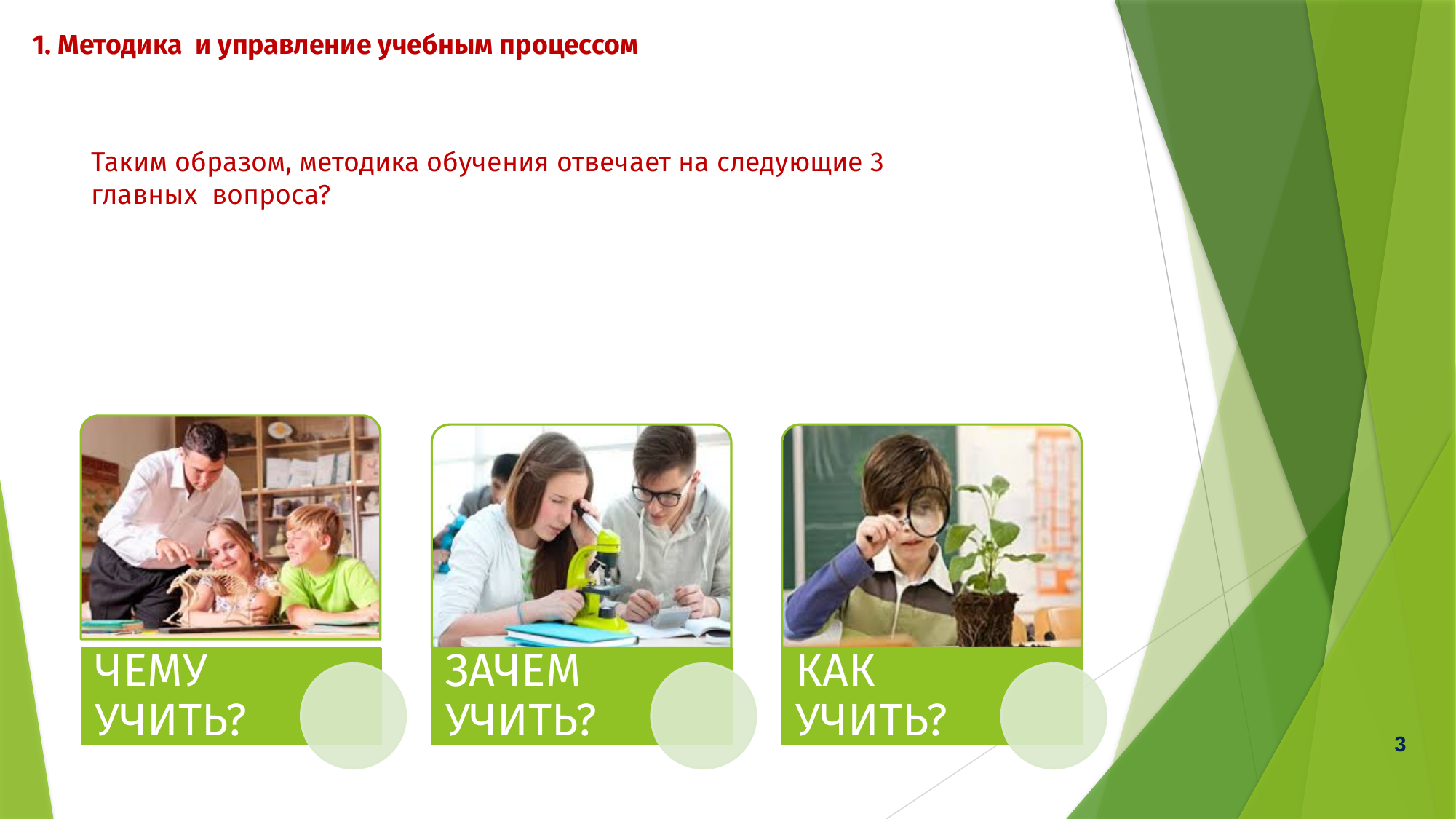

# 1. Методика  и управление учебным процессом
Таким образом, методика обучения отвечает на следующие 3  главных  вопроса?

ЧЕМУ УЧИТЬ?
ЗАЧЕМ УЧИТЬ?
КАК УЧИТЬ?

3